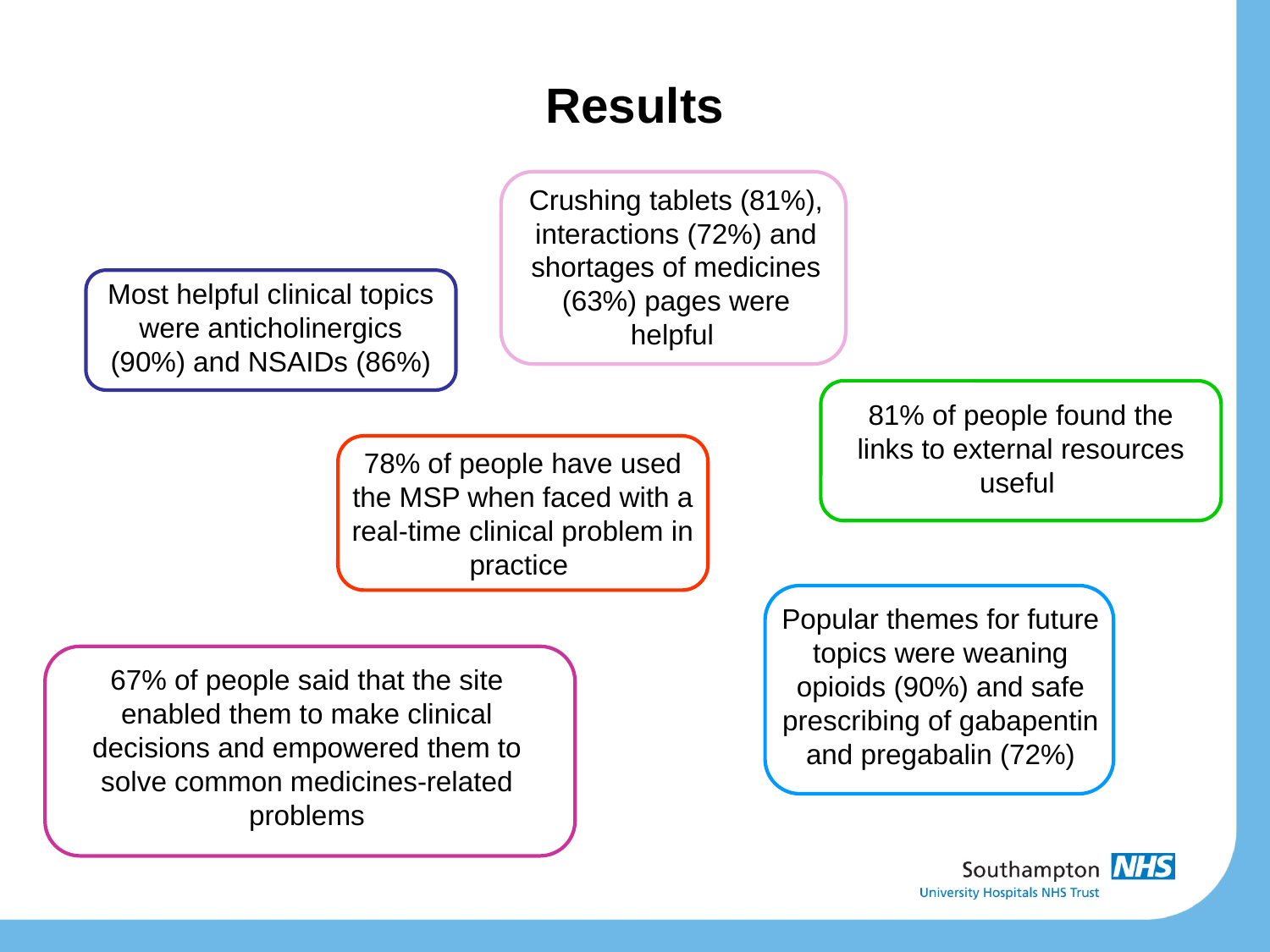

Results

Crushing tablets (81%), interactions (72%) and shortages of medicines (63%) pages were helpful

Most helpful clinical topics were anticholinergics (90%) and NSAIDs (86%)

81% of people found the links to external resources useful

78% of people have used the MSP when faced with a real-time clinical problem in practice

Popular themes for future topics were weaning opioids (90%) and safe prescribing of gabapentin and pregabalin (72%)

67% of people said that the site enabled them to make clinical decisions and empowered them to solve common medicines-related problems